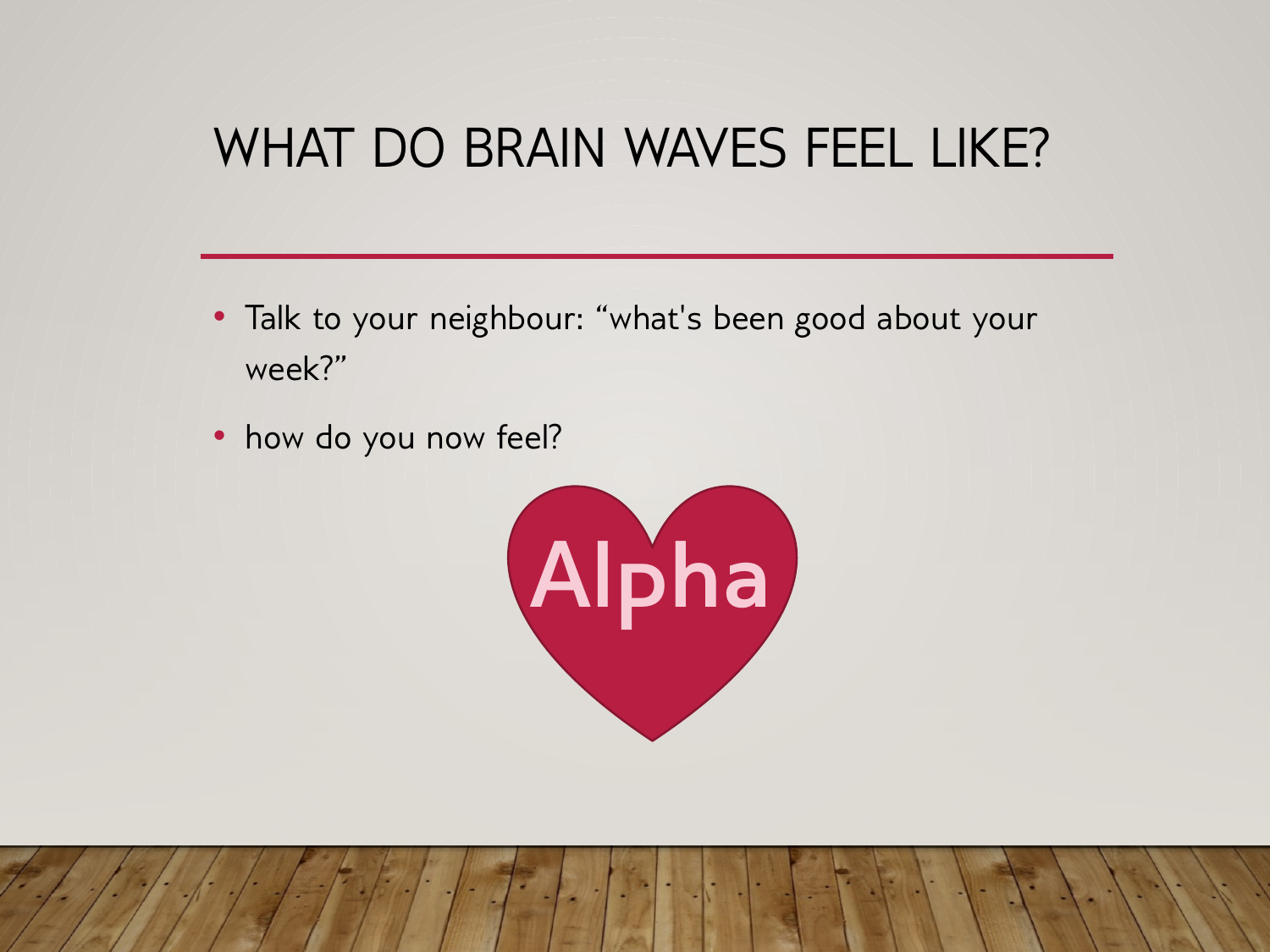

# What do brain waves feel like?
Talk to your neighbour: “what's been good about your week?”
how do you now feel?

Alpha